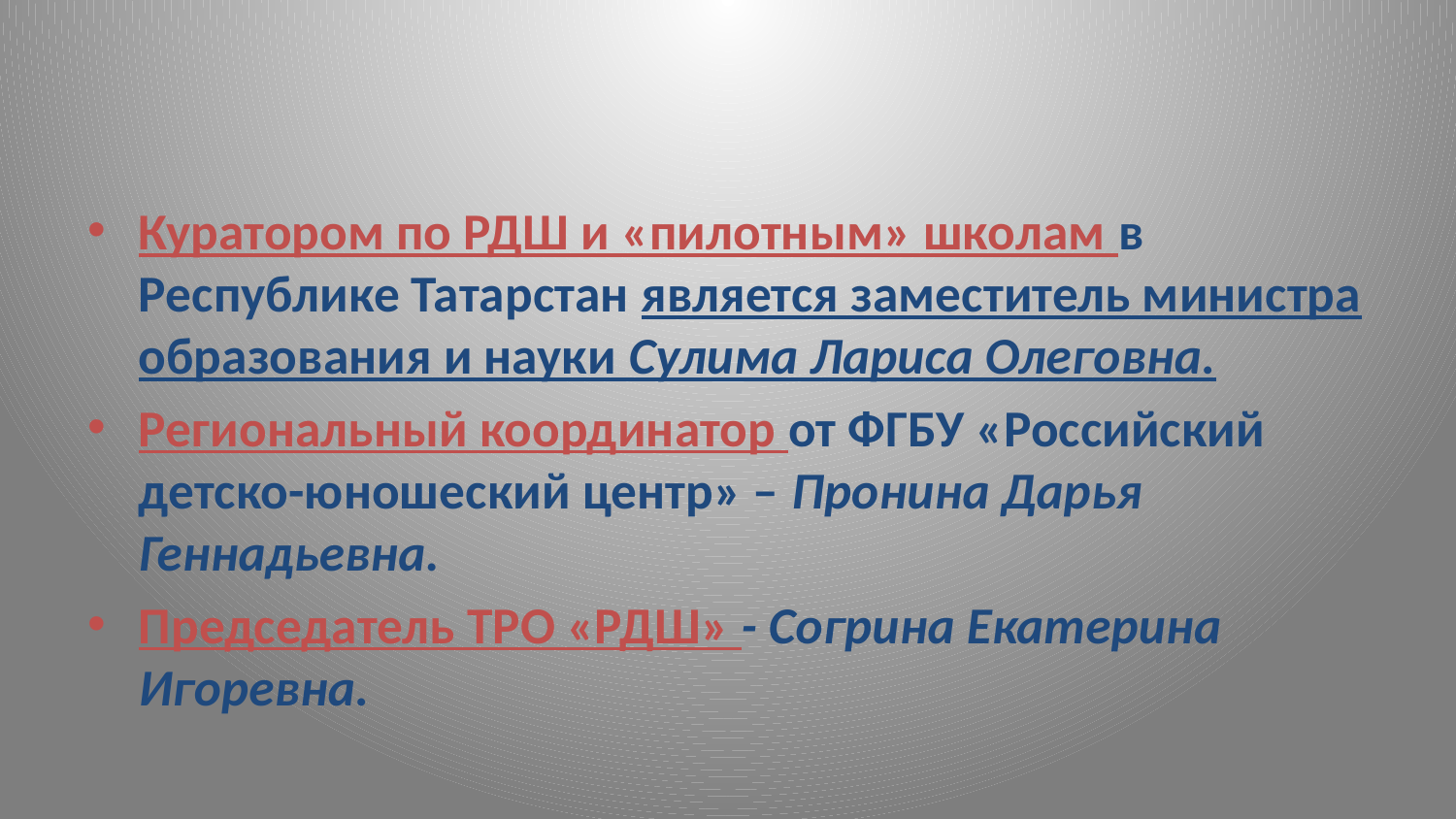

Куратором по РДШ и «пилотным» школам в Республике Татарстан является заместитель министра образования и науки Сулима Лариса Олеговна.
Региональный координатор от ФГБУ «Российский детско-юношеский центр» – Пронина Дарья Геннадьевна.
Председатель ТРО «РДШ» - Согрина Екатерина Игоревна.